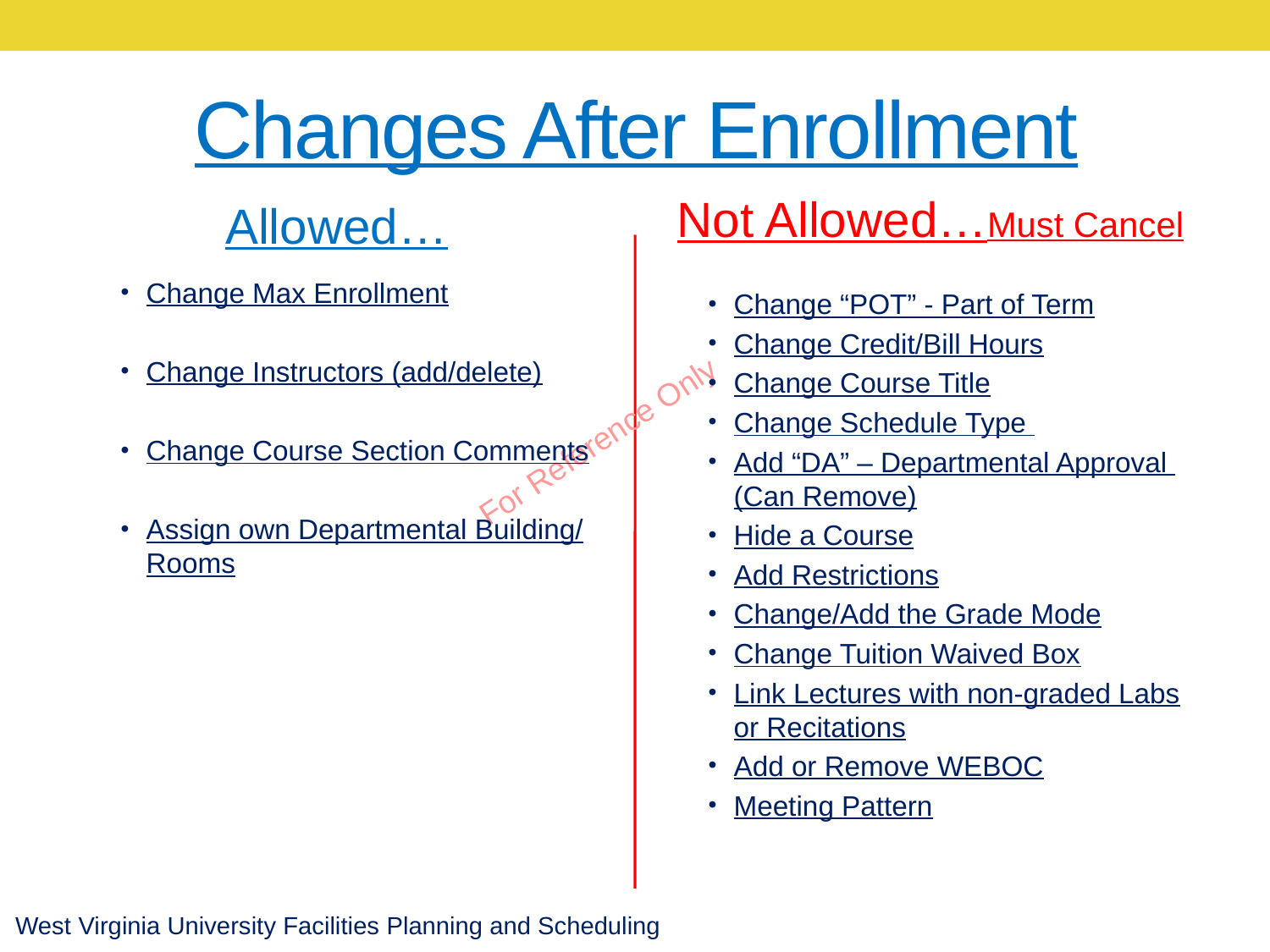

# Changes After Enrollment
Not Allowed…Must Cancel
Allowed…

Change “POT” - Part of Term
Change Credit/Bill Hours
Change Course Title
Change Schedule Type
Add “DA” – Departmental Approval  (Can Remove)
Hide a Course
Add Restrictions
Change/Add the Grade Mode
Change Tuition Waived Box
Link Lectures with non-graded Labs or Recitations
Add or Remove WEBOC
Meeting Pattern
Change Max Enrollment

Change Instructors (add/delete)

Change Course Section Comments

Assign own Departmental Building/ Rooms

For Reference Only
West Virginia University Facilities Planning and Scheduling